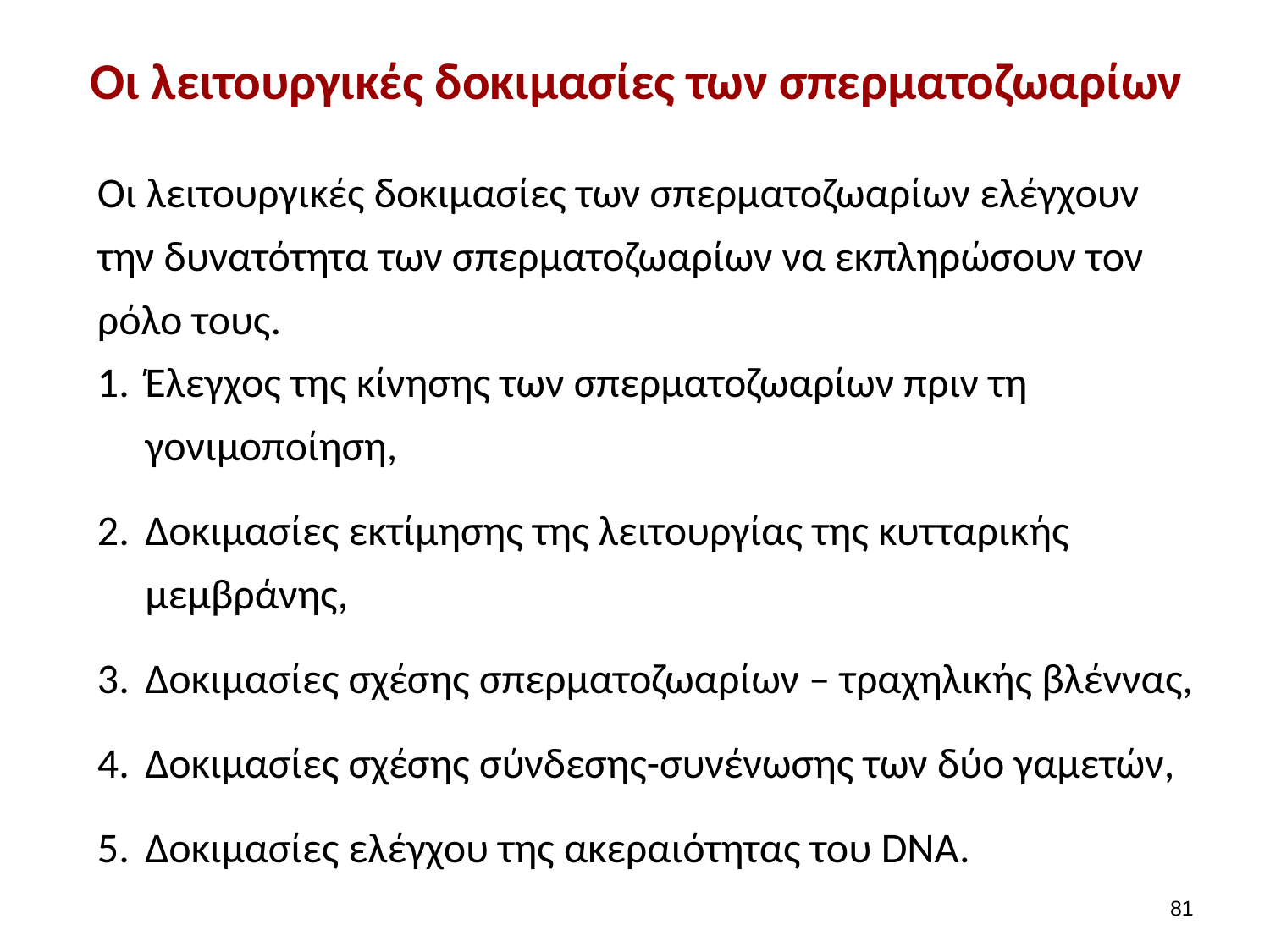

# Οι λειτουργικές δοκιμασίες των σπερματοζωαρίων
Οι λειτουργικές δοκιμασίες των σπερματοζωαρίων ελέγχουν την δυνατότητα των σπερματοζωαρίων να εκπληρώσουν τον ρόλο τους.
Έλεγχος της κίνησης των σπερματοζωαρίων πριν τη γονιμοποίηση,
Δοκιμασίες εκτίμησης της λειτουργίας της κυτταρικής μεμβράνης,
Δοκιμασίες σχέσης σπερματοζωαρίων – τραχηλικής βλέννας,
Δοκιμασίες σχέσης σύνδεσης-συνένωσης των δύο γαμετών,
Δοκιμασίες ελέγχου της ακεραιότητας του DNA.
81